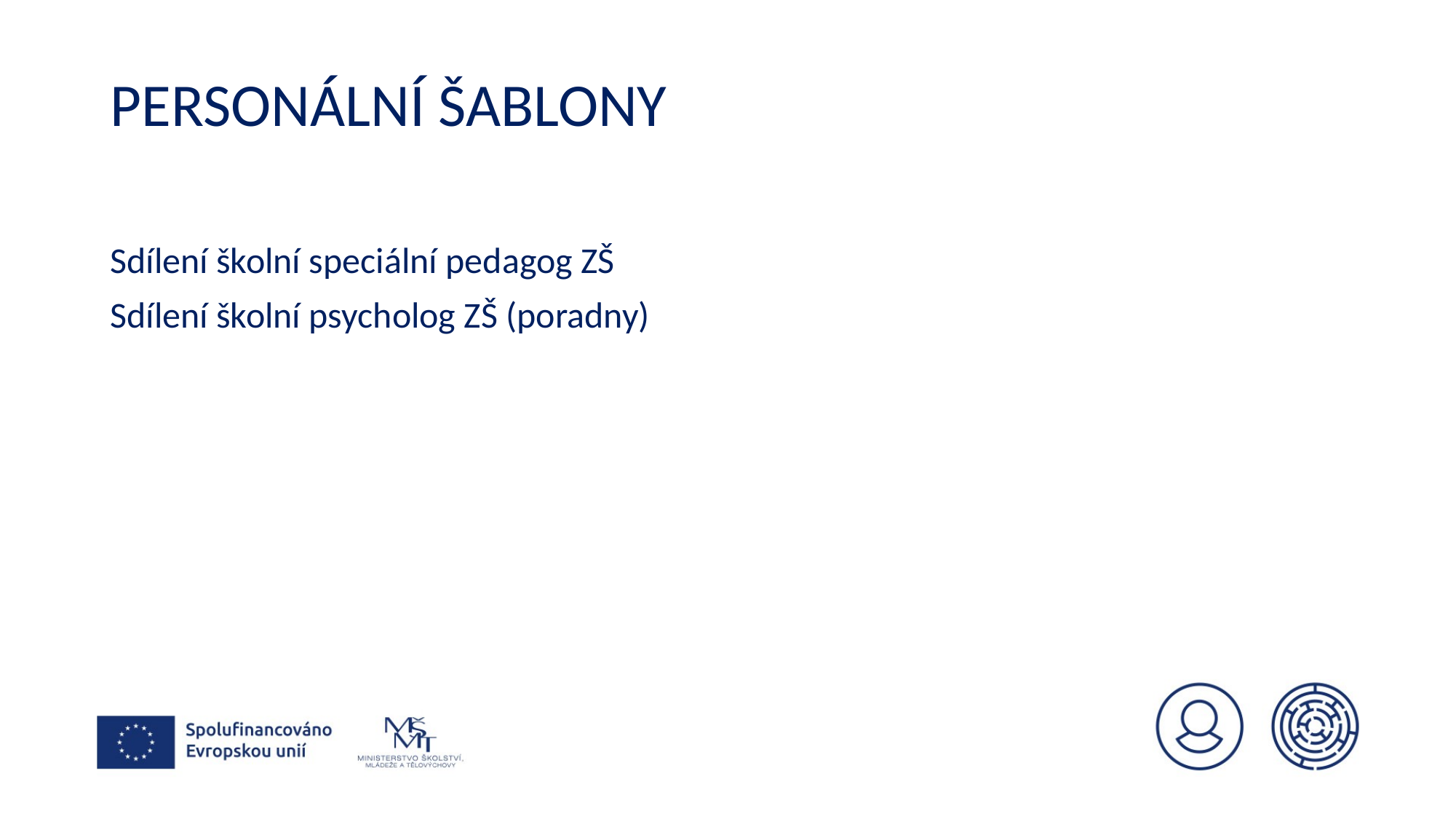

# Personální šablony

Sdílení školní speciální pedagog ZŠ
Sdílení školní psycholog ZŠ (poradny)